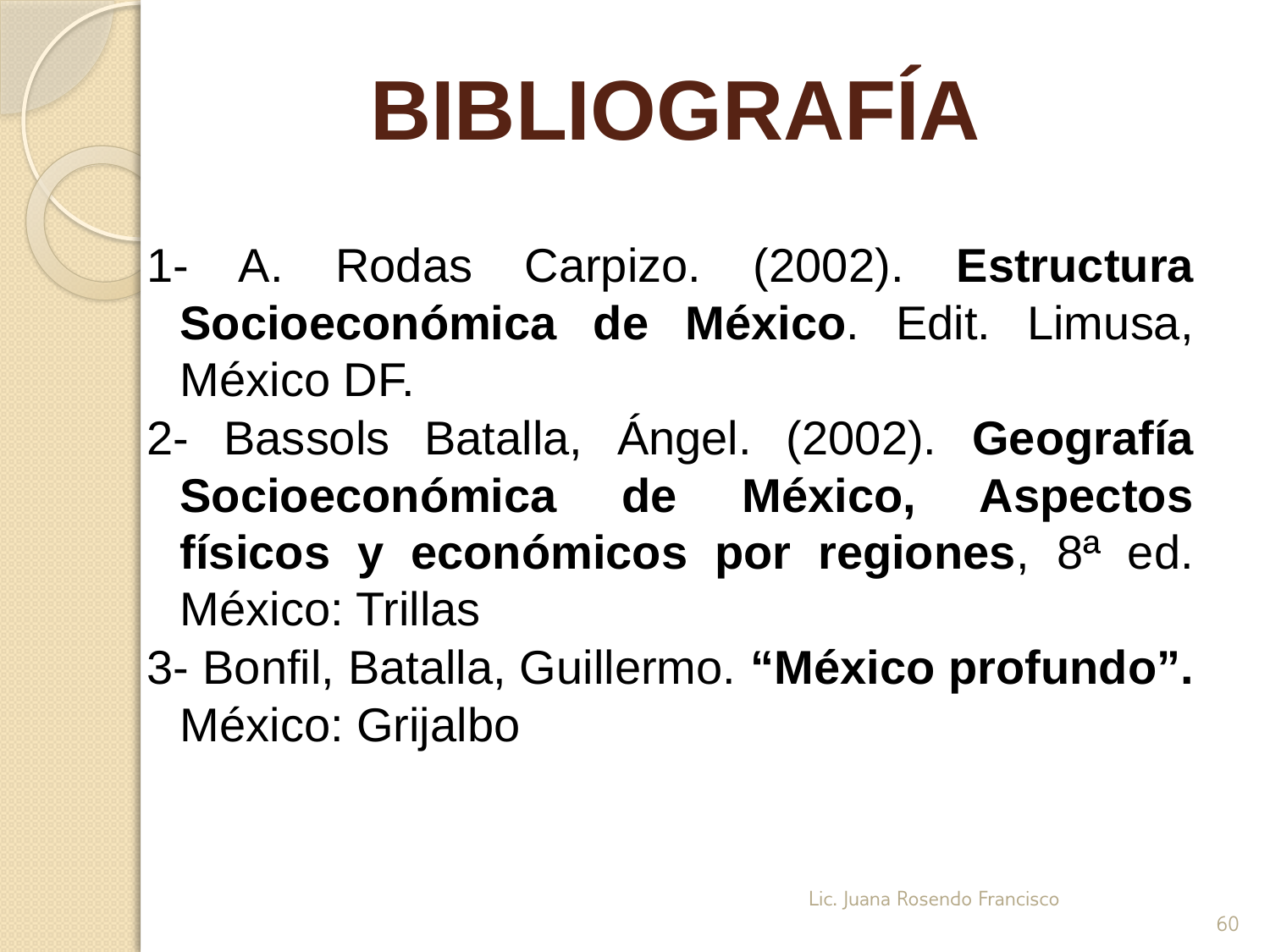

# BIBLIOGRAFÍA

1- A. Rodas Carpizo. (2002). Estructura Socioeconómica de México. Edit. Limusa, México DF.
2- Bassols Batalla, Ángel. (2002). Geografía Socioeconómica de México, Aspectos físicos y económicos por regiones, 8ª ed. México: Trillas
3- Bonfil, Batalla, Guillermo. “México profundo”. México: Grijalbo

Lic. Juana Rosendo Francisco
60